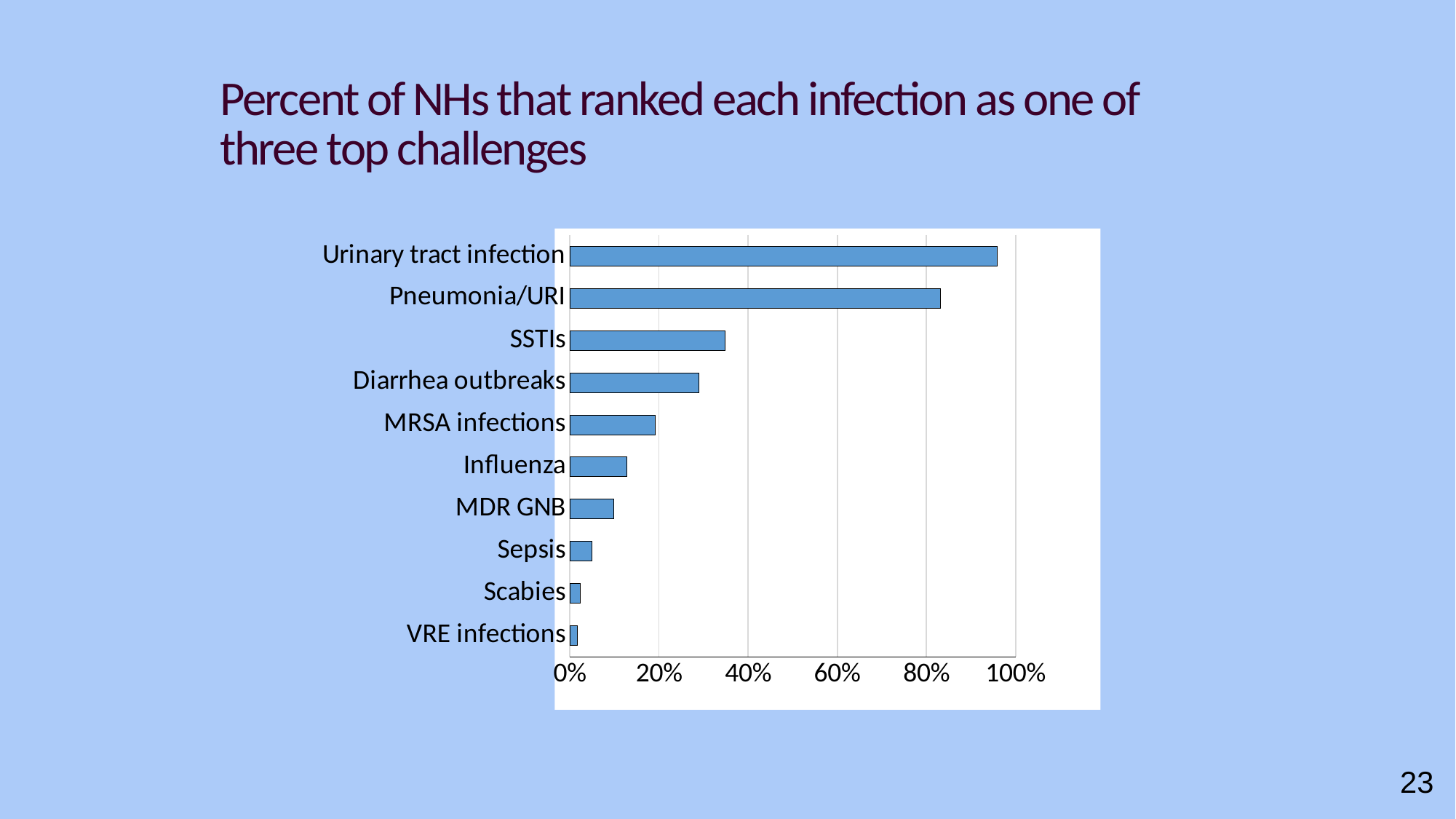

# Percent of NHs that ranked each infection as one of three top challenges

### Chart

| Category |  |
|---|---|
| VRE infections | 0.0174 |
| Scabies | 0.024 |
| Sepsis | 0.049 |
| MDR GNB | 0.098 |
| Influenza | 0.1285 |
| MRSA infections | 0.1917 |
| Diarrhea outbreaks | 0.2887 |
| SSTIs | 0.3486 |
| Pneumonia/URI | 0.8312 |
| Urinary tract infection | 0.9586 |
23